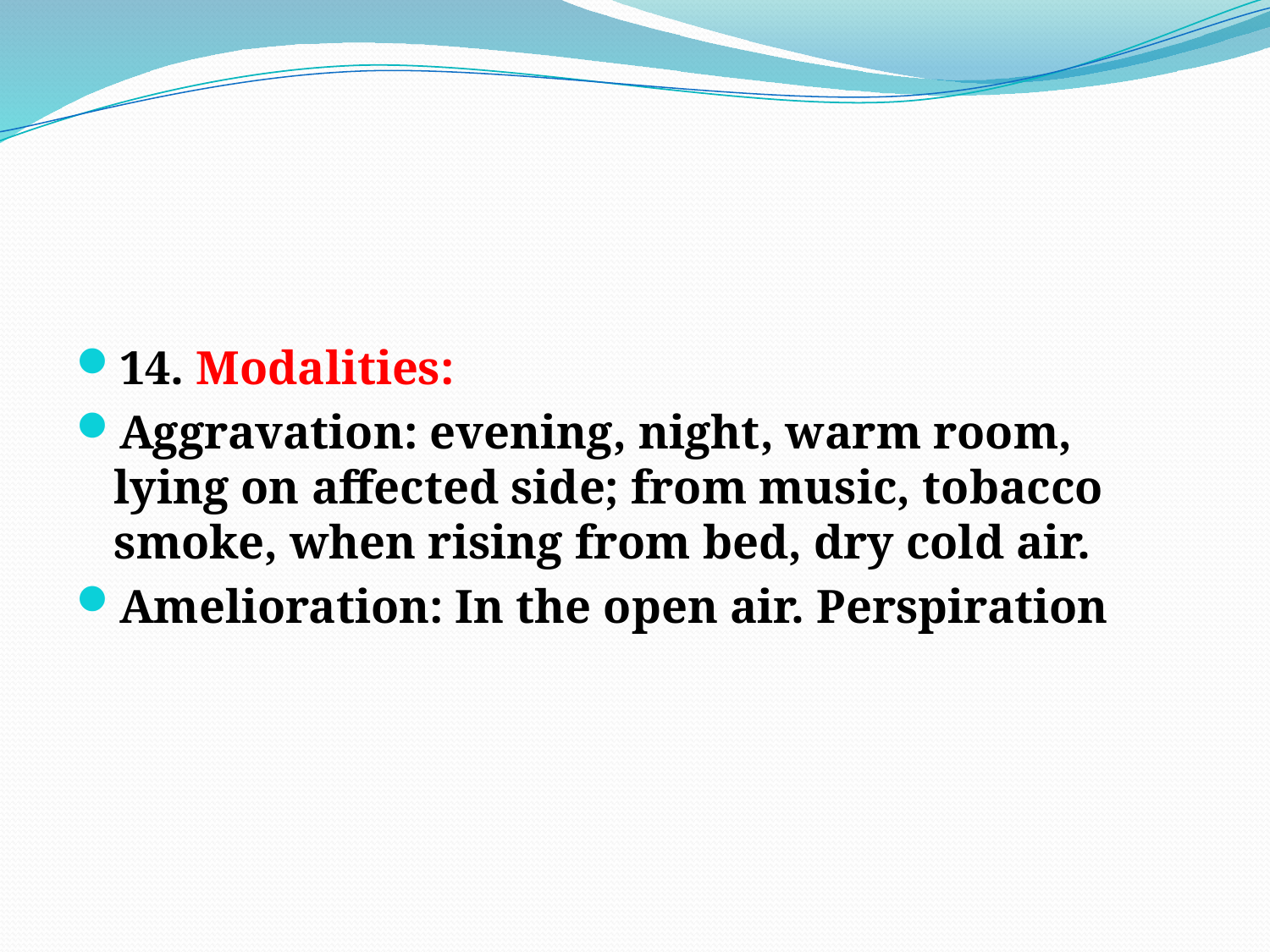

#

14. Modalities:
Aggravation: evening, night, warm room, lying on affected side; from music, tobacco smoke, when rising from bed, dry cold air.
Amelioration: In the open air. Perspiration